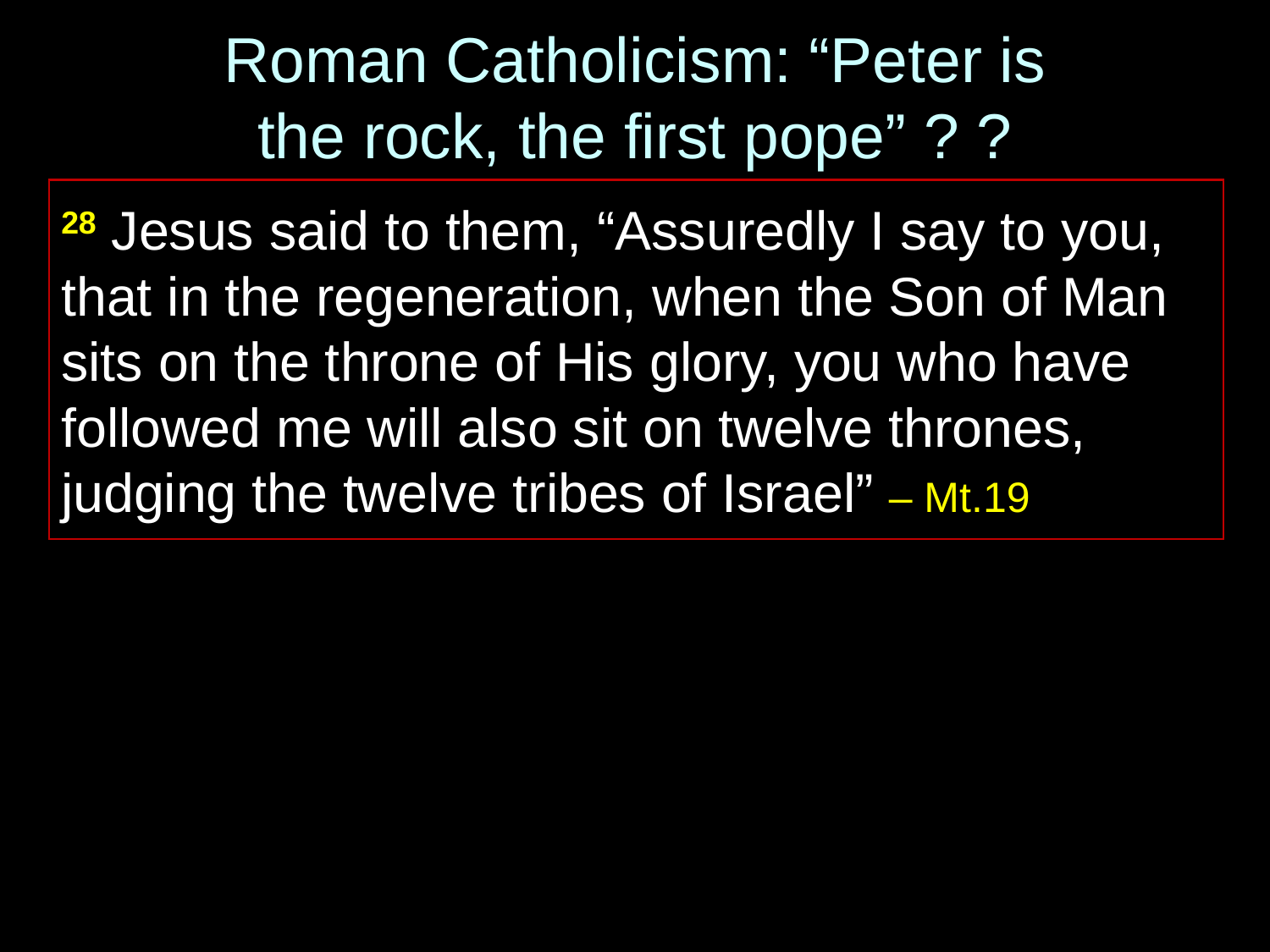

# Roman Catholicism: “Peter is the rock, the first pope” ? ?

28 Jesus said to them, “Assuredly I say to you, that in the regeneration, when the Son of Man sits on the throne of His glory, you who have followed me will also sit on twelve thrones, judging the twelve tribes of Israel” – Mt.19